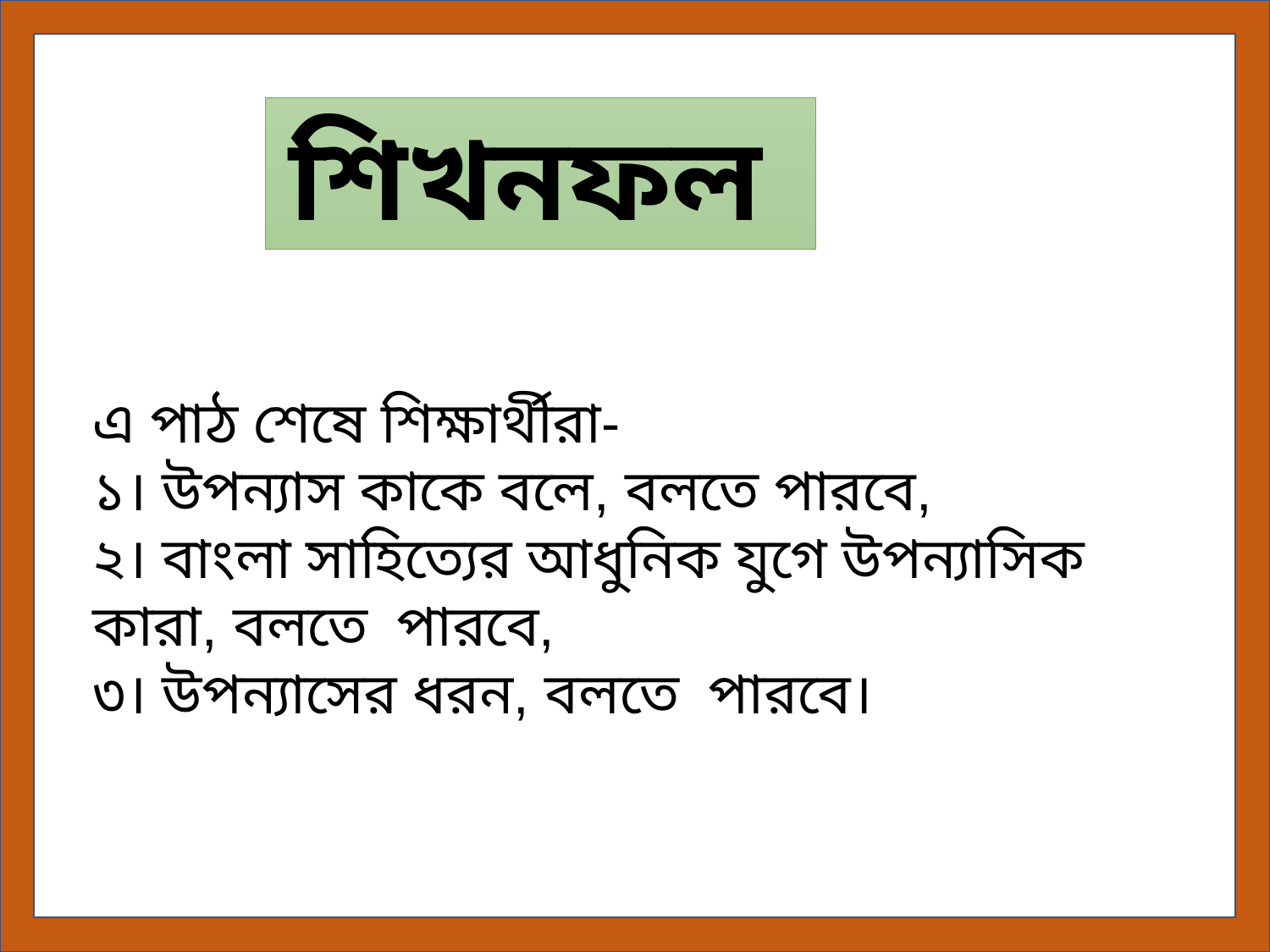

শিখনফল
এ পাঠ শেষে শিক্ষার্থীরা-
১। উপন্যাস কাকে বলে, বলতে পারবে,
২। বাংলা সাহিত্যের আধুনিক যুগে উপন্যাসিক কারা, বলতে  পারবে,
৩। উপন্যাসের ধরন, বলতে  পারবে।